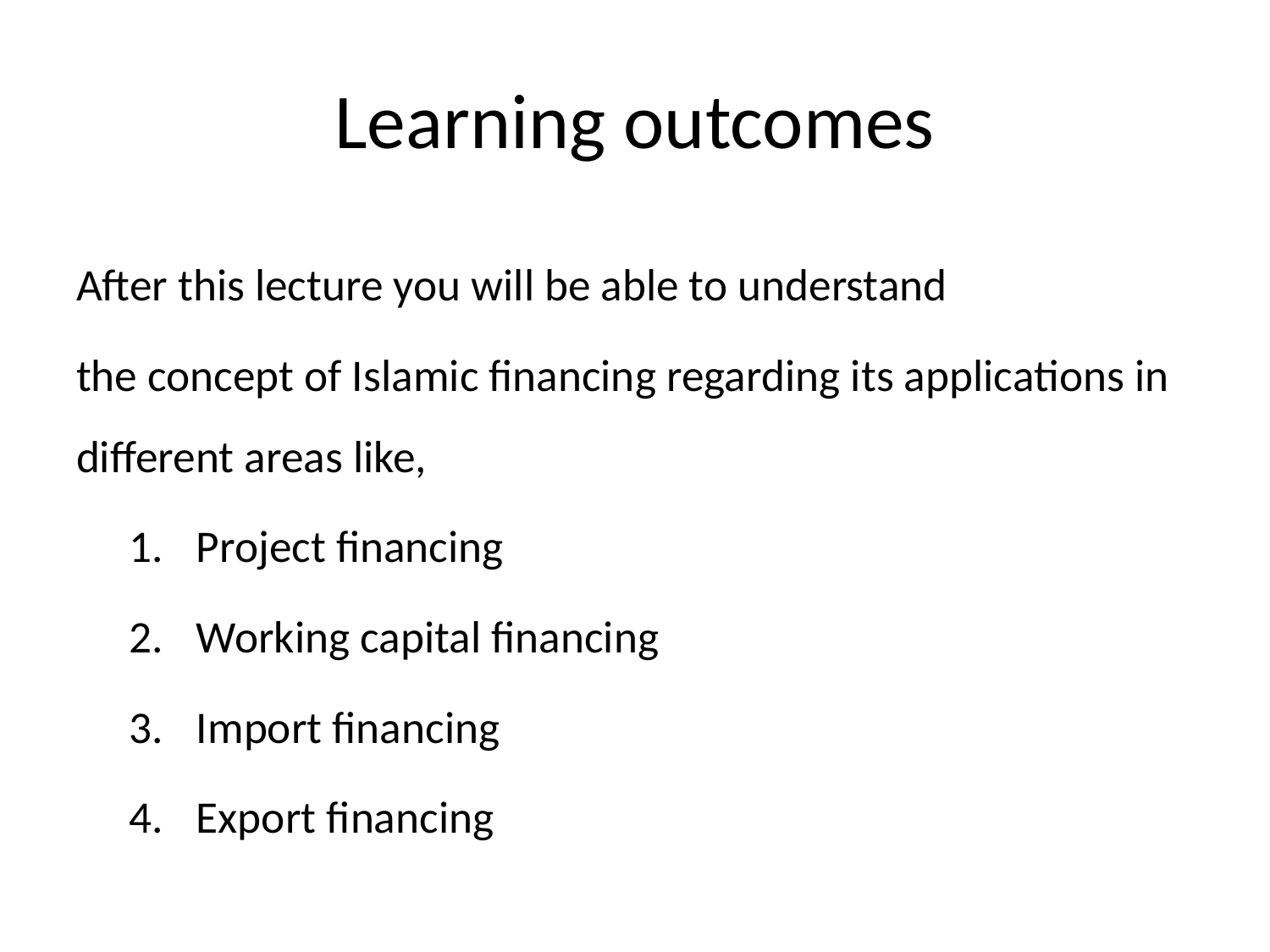

# Learning outcomes
After this lecture you will be able to understand
the concept of Islamic financing regarding its applications in different areas like,
Project financing
Working capital financing
Import financing
Export financing